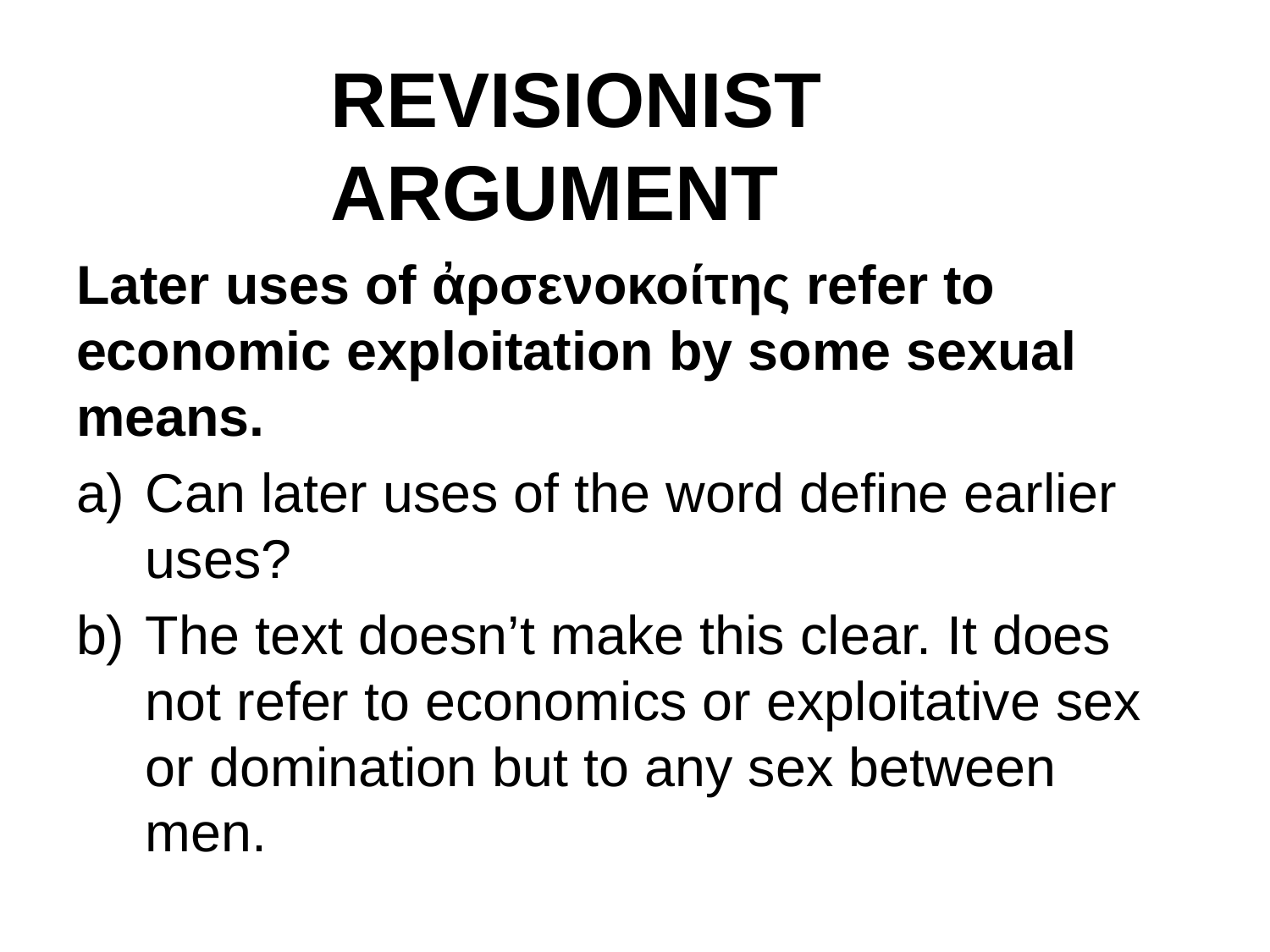

# REVISIONIST ARGUMENT
Later uses of ἀρσενοκοίτης refer to economic exploitation by some sexual means.
Can later uses of the word define earlier uses?
The text doesn’t make this clear. It does not refer to economics or exploitative sex or domination but to any sex between men.